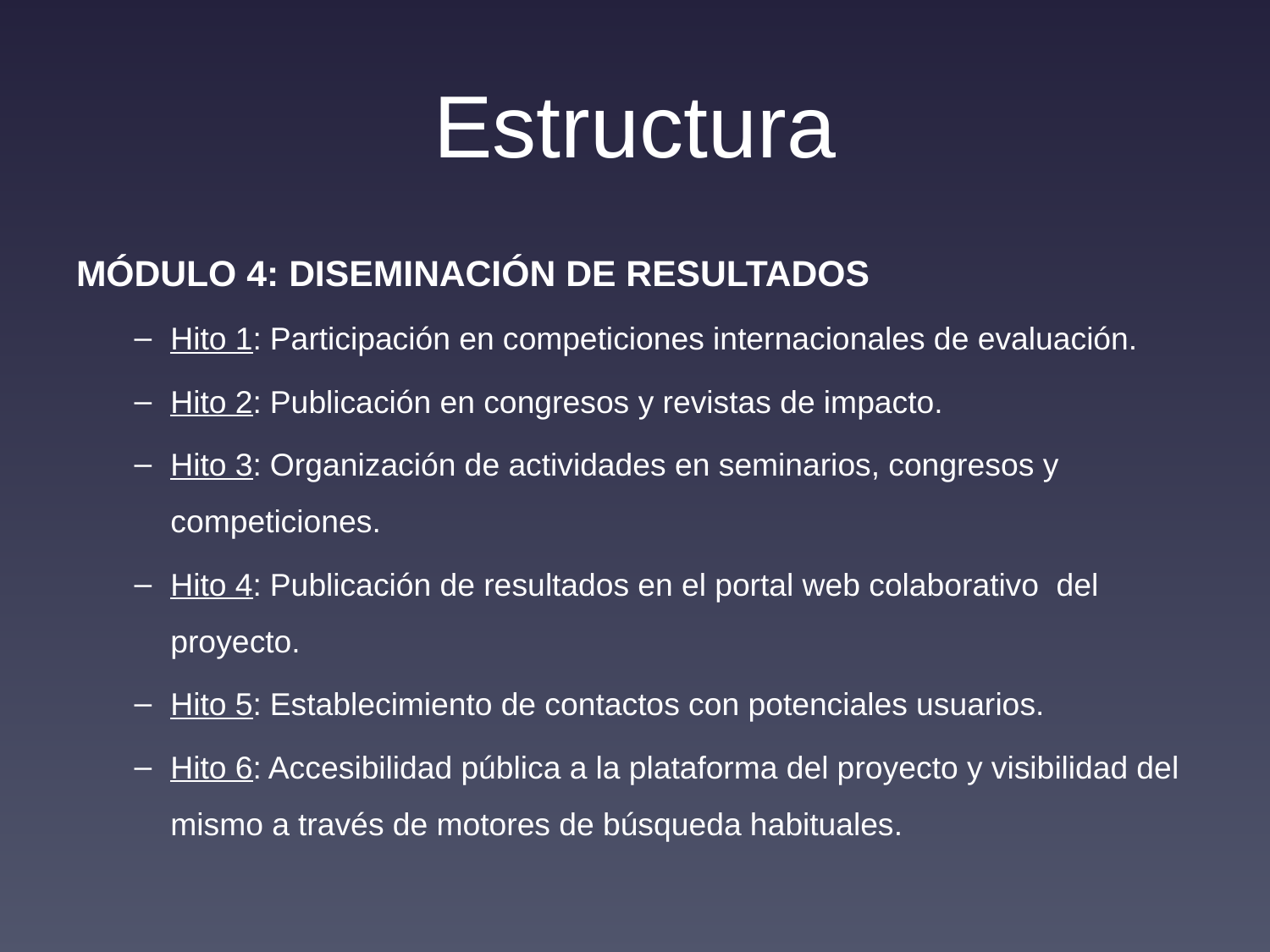

# Estructura
MÓDULO 4: DISEMINACIÓN DE RESULTADOS
Hito 1: Participación en competiciones internacionales de evaluación.
Hito 2: Publicación en congresos y revistas de impacto.
Hito 3: Organización de actividades en seminarios, congresos y competiciones.
Hito 4: Publicación de resultados en el portal web colaborativo  del proyecto.
Hito 5: Establecimiento de contactos con potenciales usuarios.
Hito 6: Accesibilidad pública a la plataforma del proyecto y visibilidad del mismo a través de motores de búsqueda habituales.